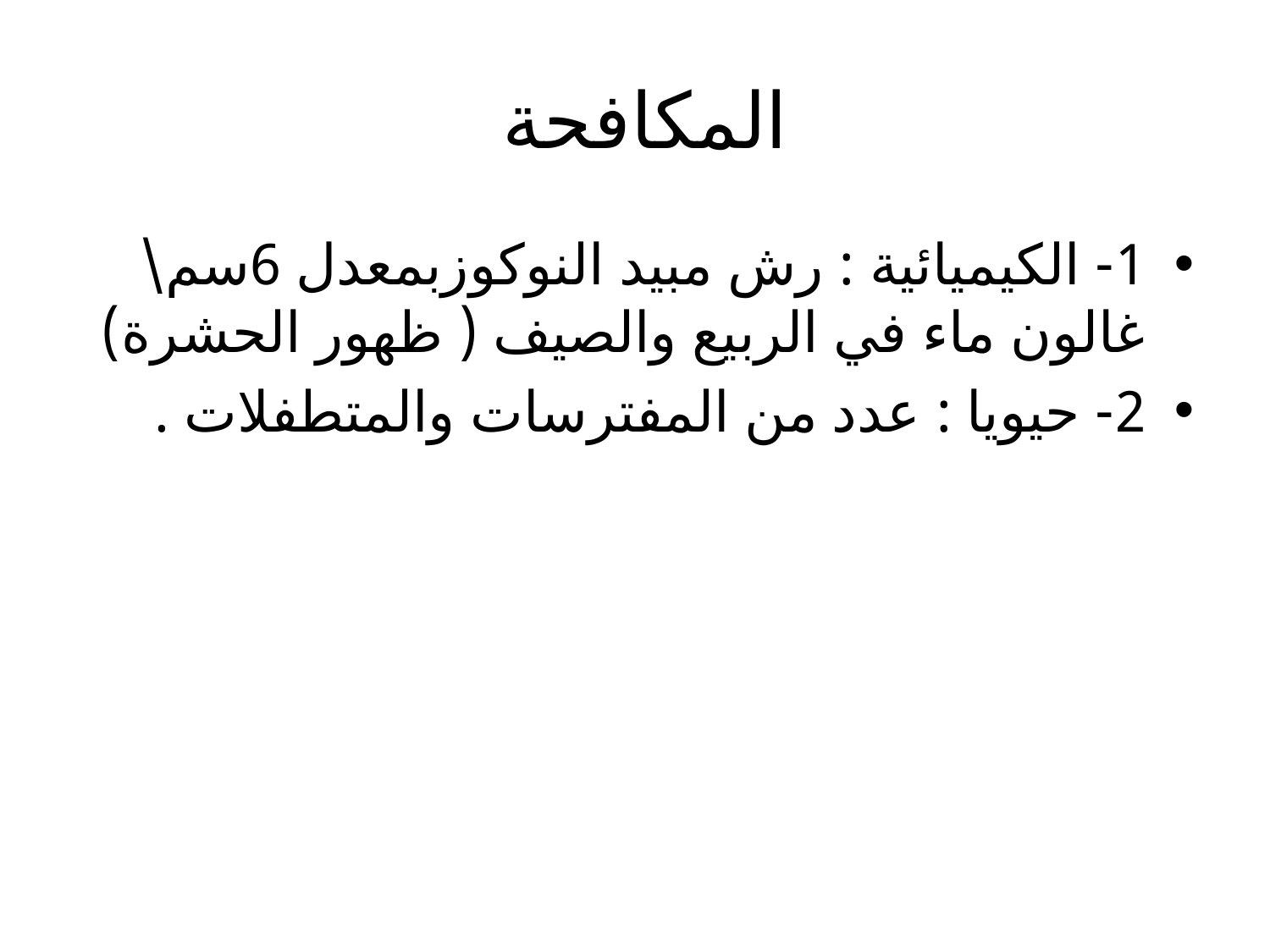

# المكافحة
1- الكيميائية : رش مبيد النوكوزبمعدل 6سم\ غالون ماء في الربيع والصيف ( ظهور الحشرة)
2- حيويا : عدد من المفترسات والمتطفلات .